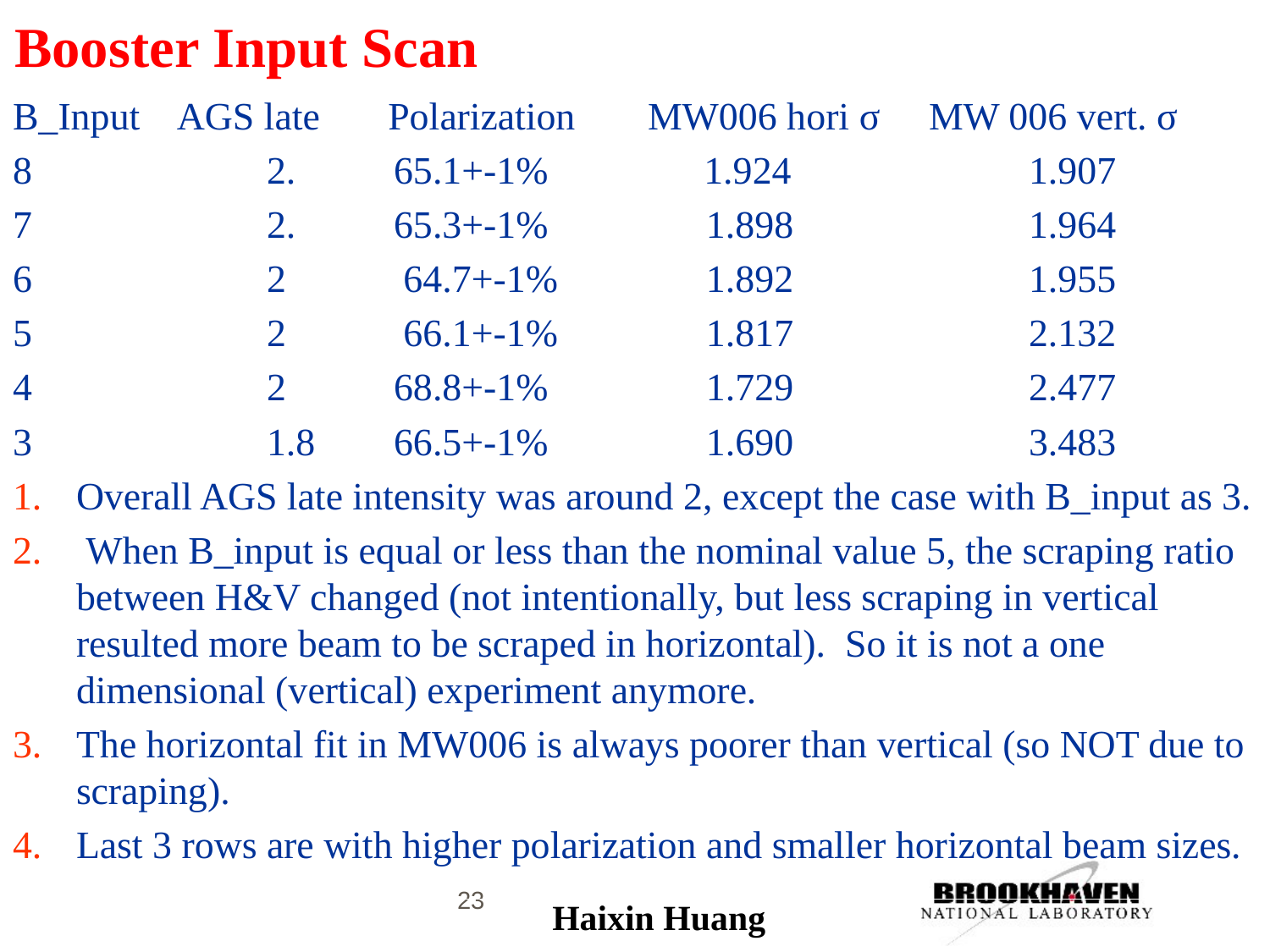

# Booster Input Scan
B_Input    AGS late       Polarization  	MW006 hori σ     MW 006 vert. σ
8   		2.	65.1+-1%                1.924	  	1.907
7   		2.	65.3+-1%	      1.898		1.964
6  		2	 64.7+-1%	      1.892		1.955
5  		2	 66.1+-1%	      1.817		2.132
4   		2	68.8+-1%	      1.729		2.477
3   		1.8	66.5+-1%	      1.690		3.483
Overall AGS late intensity was around 2, except the case with B_input as 3.
 When B_input is equal or less than the nominal value 5, the scraping ratio between H&V changed (not intentionally, but less scraping in vertical resulted more beam to be scraped in horizontal).  So it is not a one dimensional (vertical) experiment anymore.
The horizontal fit in MW006 is always poorer than vertical (so NOT due to scraping).
Last 3 rows are with higher polarization and smaller horizontal beam sizes.
23
Haixin Huang